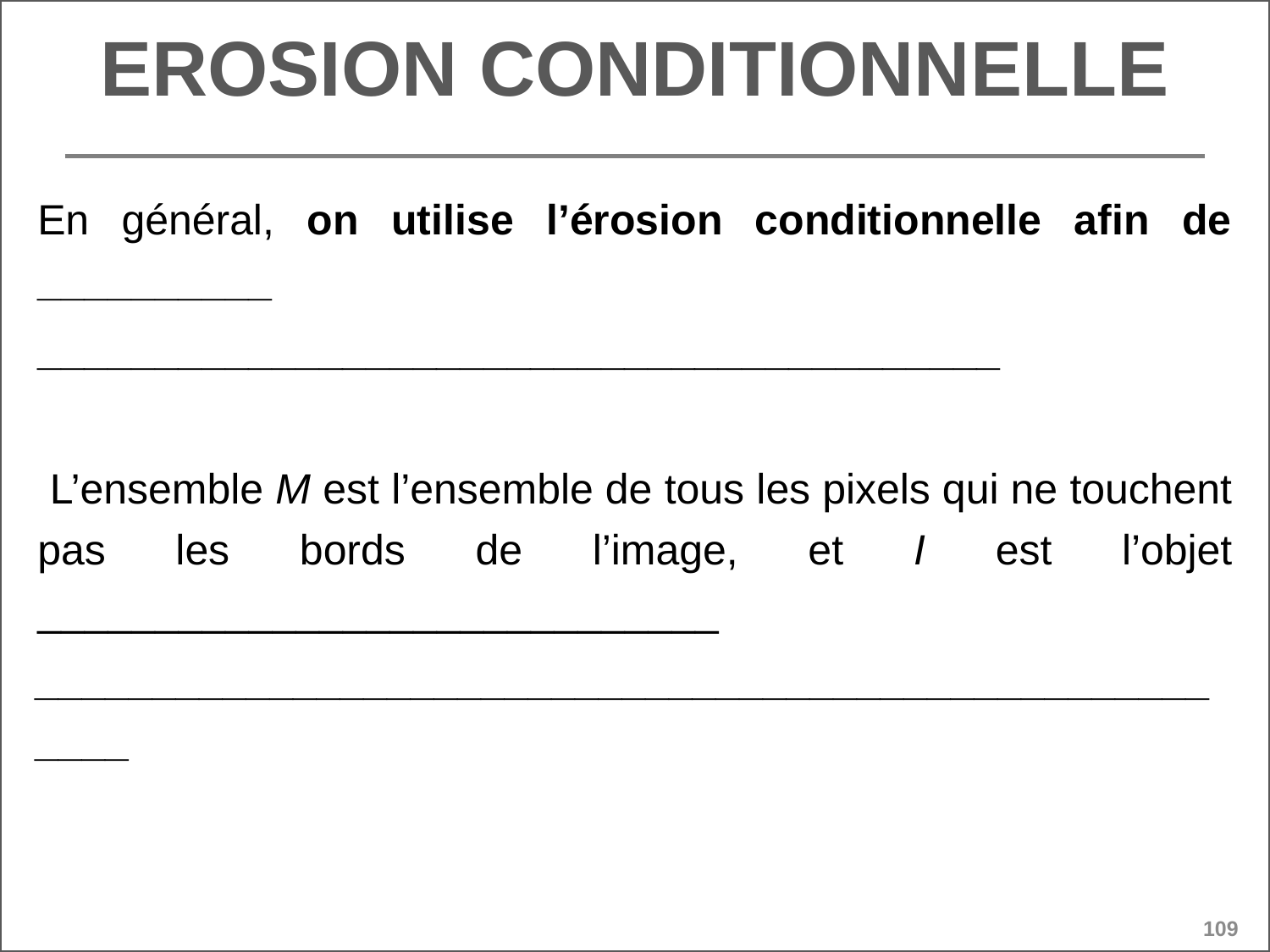

# Erosion conditionnelle
En général, on utilise l’érosion conditionnelle afin de __________
_________________________________________

 L’ensemble M est l’ensemble de tous les pixels qui ne touchent pas les bords de l’image, et I est l’objet _____________________________
______________________________________________________

109